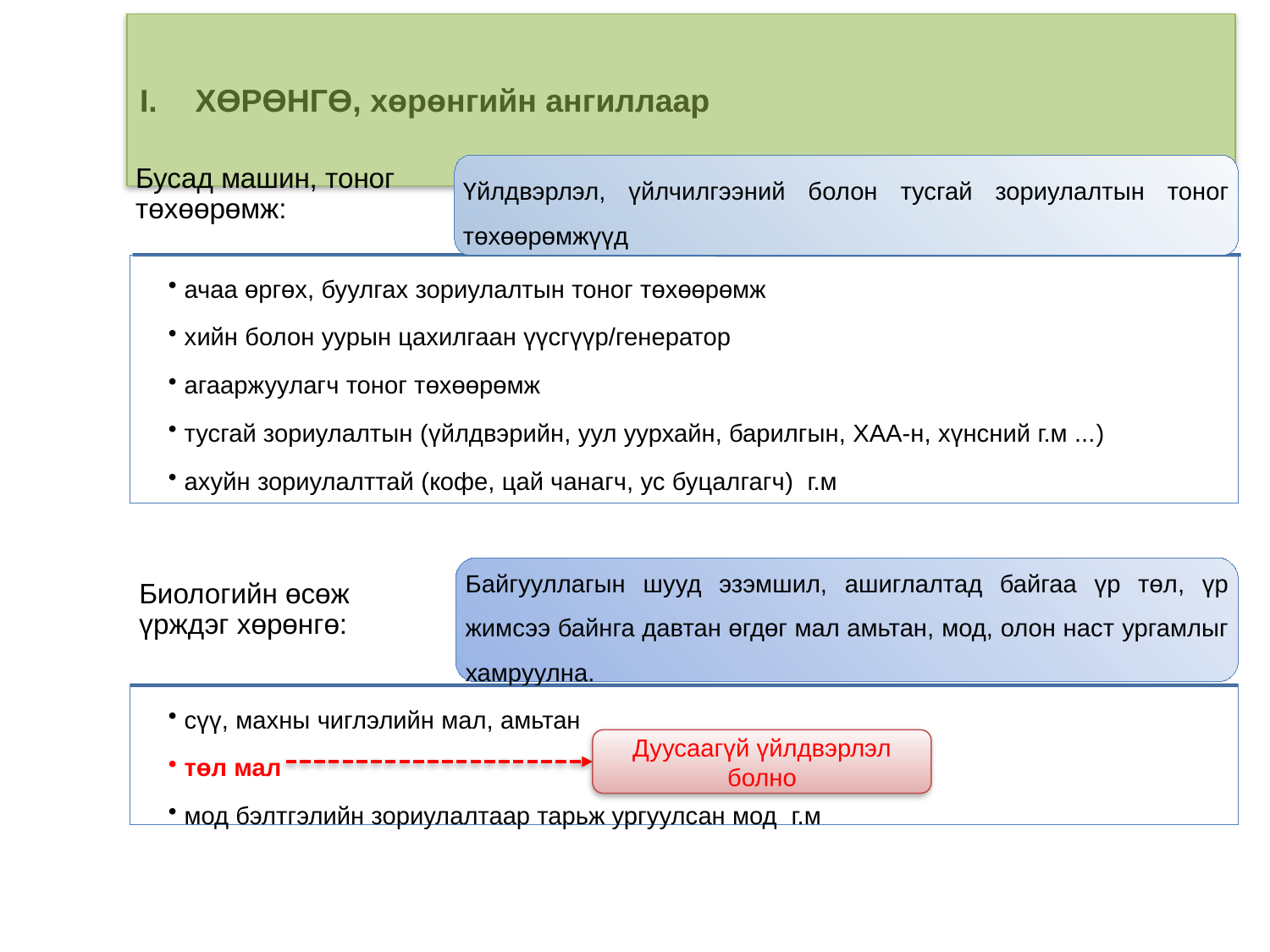

# ХӨРӨНГӨ, хөрөнгийн ангиллаар
Үйлдвэрлэл, үйлчилгээний болон тусгай зориулалтын тоног төхөөрөмжүүд
Бусад машин, тоног төхөөрөмж:
ачаа өргөх, буулгах зориулалтын тоног төхөөрөмж
хийн болон уурын цахилгаан үүсгүүр/генератор
агааржуулагч тоног төхөөрөмж
тусгай зориулалтын (үйлдвэрийн, уул уурхайн, барилгын, ХАА-н, хүнсний г.м ...)
ахуйн зориулалттай (кофе, цай чанагч, ус буцалгагч)  г.м

Байгууллагын шууд эзэмшил, ашиглалтад байгаа үр төл, үр жимсээ байнга давтан өгдөг мал амьтан, мод, олон наст ургамлыг хамруулна.
Биологийн өсөж үрждэг хөрөнгө:
сүү, махны чиглэлийн мал, амьтан
төл мал
мод бэлтгэлийн зориулалтаар тарьж ургуулсан мод  г.м
Дуусаагүй үйлдвэрлэл болно